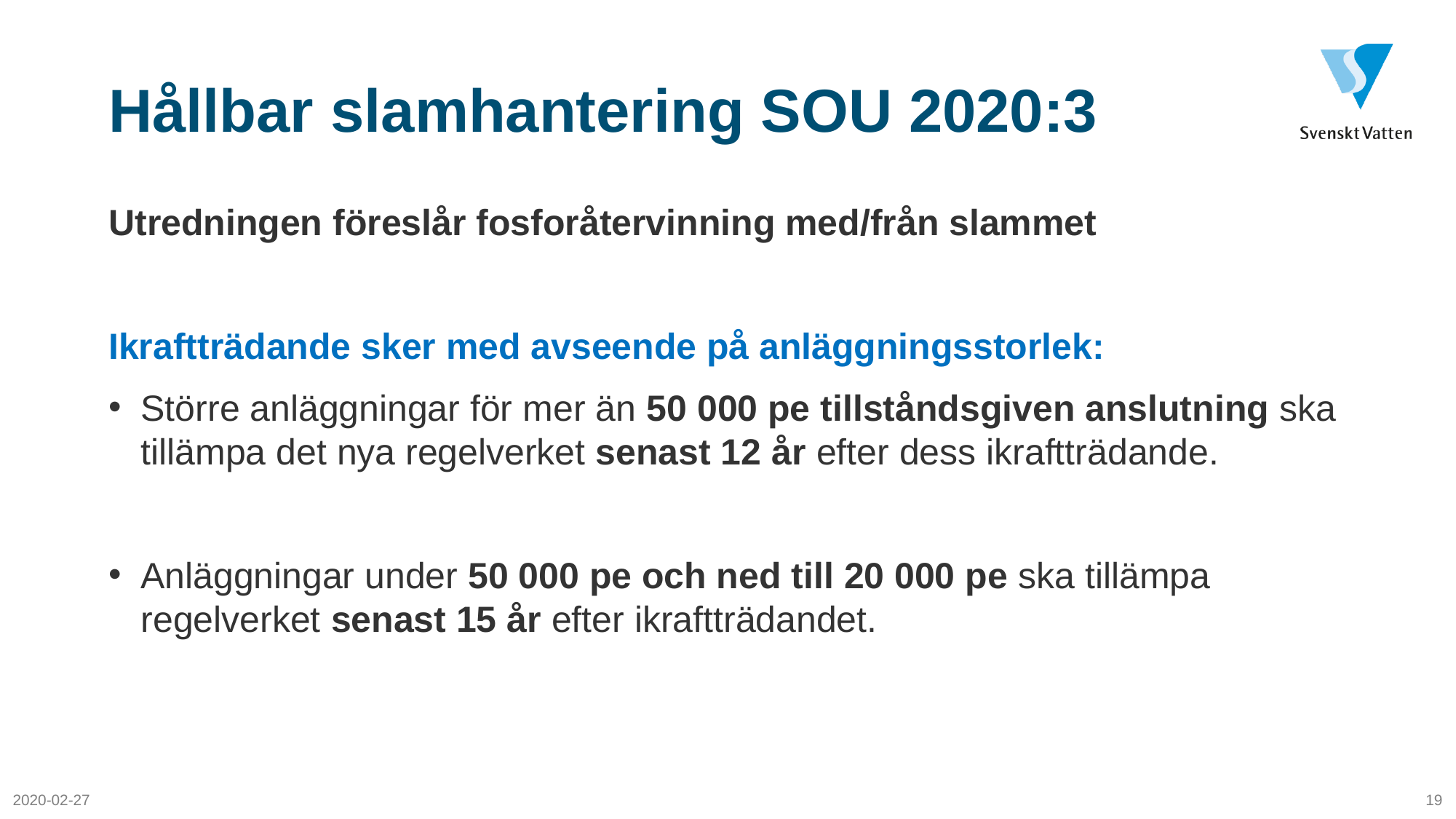

# Hållbar slamhantering SOU 2020:3
Utredningen föreslår fosforåtervinning med/från slammet

Ikraftträdande sker med avseende på anläggningsstorlek:
Större anläggningar för mer än 50 000 pe tillståndsgiven anslutning ska tillämpa det nya regelverket senast 12 år efter dess ikraftträdande.

Anläggningar under 50 000 pe och ned till 20 000 pe ska tillämpa regelverket senast 15 år efter ikraftträdandet.
2020-02-27
19